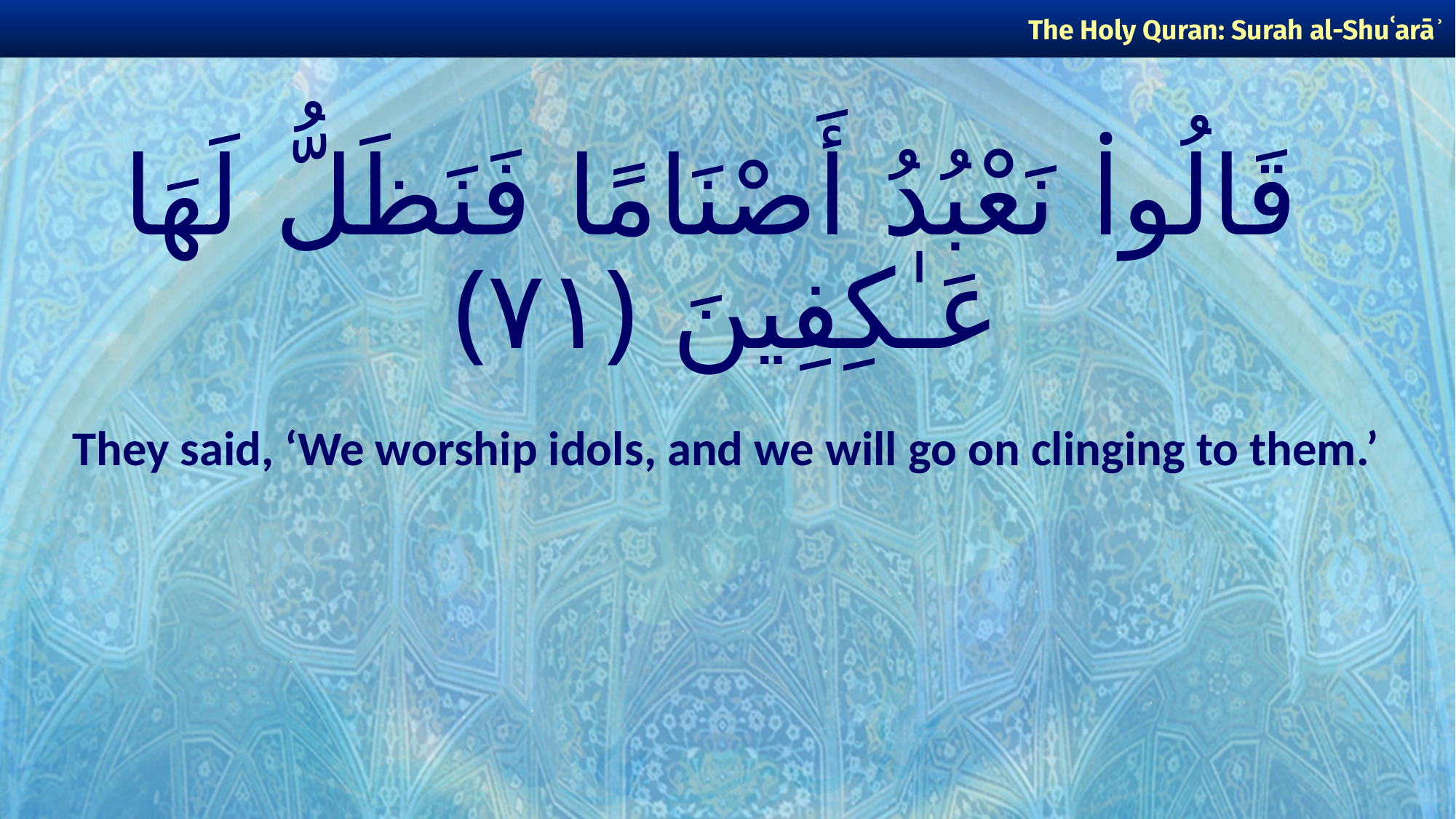

The Holy Quran: Surah al-Shuʿarāʾ
# قَالُوا۟ نَعْبُدُ أَصْنَامًا فَنَظَلُّ لَهَا عَـٰكِفِينَ ﴿٧١﴾
They said, ‘We worship idols, and we will go on clinging to them.’